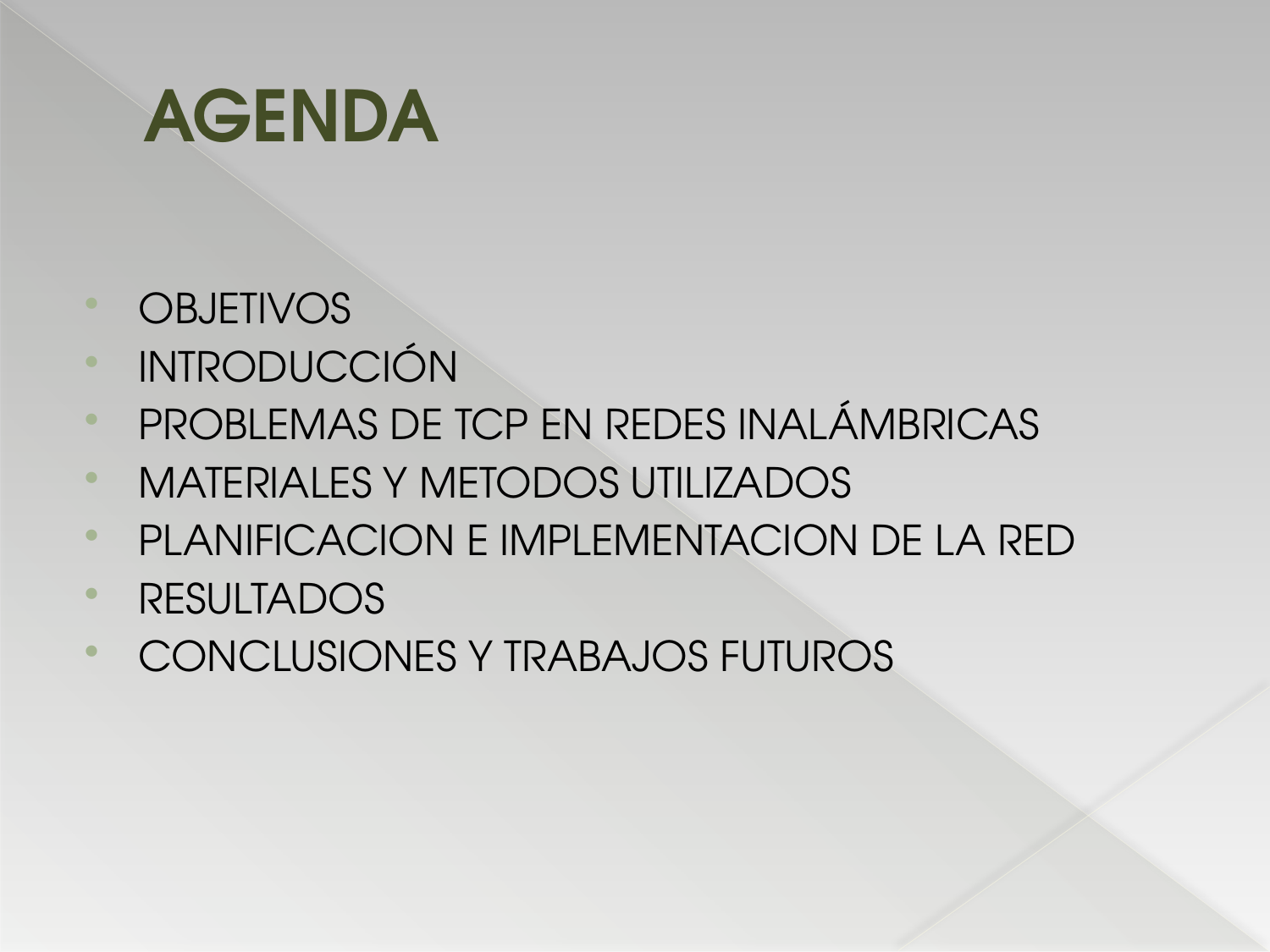

# AGENDA
OBJETIVOS
INTRODUCCIÓN
PROBLEMAS DE TCP EN REDES INALÁMBRICAS
MATERIALES Y METODOS UTILIZADOS
PLANIFICACION E IMPLEMENTACION DE LA RED
RESULTADOS
CONCLUSIONES Y TRABAJOS FUTUROS